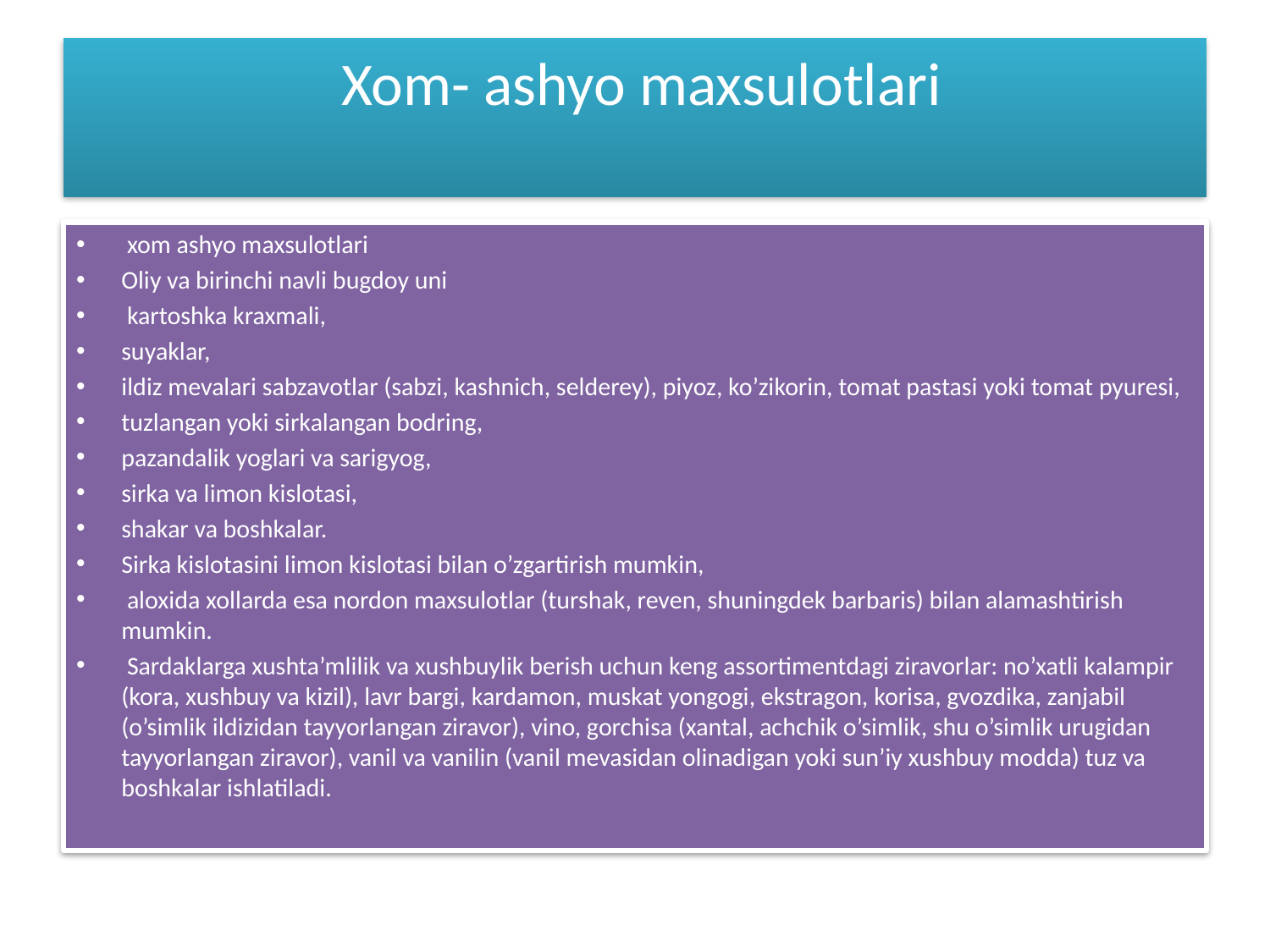

# Xom- ashyo maxsulotlari
 xom ashyo maxsulotlari
Oliy va birinchi navli bugdoy uni
 kartoshka kraxmali,
suyaklar,
ildiz mevalari sabzavotlar (sabzi, kashnich, selderey), piyoz, ko’zikorin, tomat pastasi yoki tomat pyuresi,
tuzlangan yoki sirkalangan bodring,
pazandalik yoglari va sarigyog,
sirka va limon kislotasi,
shakar va boshkalar.
Sirka kislotasini limon kislotasi bilan o’zgartirish mumkin,
 aloxida xollarda esa nordon maxsulotlar (turshak, reven, shuningdek barbaris) bilan alamashtirish mumkin.
 Sardaklarga xushta’mlilik va xushbuylik berish uchun keng assortimentdagi ziravorlar: no’xatli kalampir (kora, xushbuy va kizil), lavr bargi, kardamon, muskat yongogi, ekstragon, korisa, gvozdika, zanjabil (o’simlik ildizidan tayyorlangan ziravor), vino, gorchisa (xantal, achchik o’simlik, shu o’simlik urugidan tayyorlangan ziravor), vanil va vanilin (vanil mevasidan olinadigan yoki sun’iy xushbuy modda) tuz va boshkalar ishlatiladi.